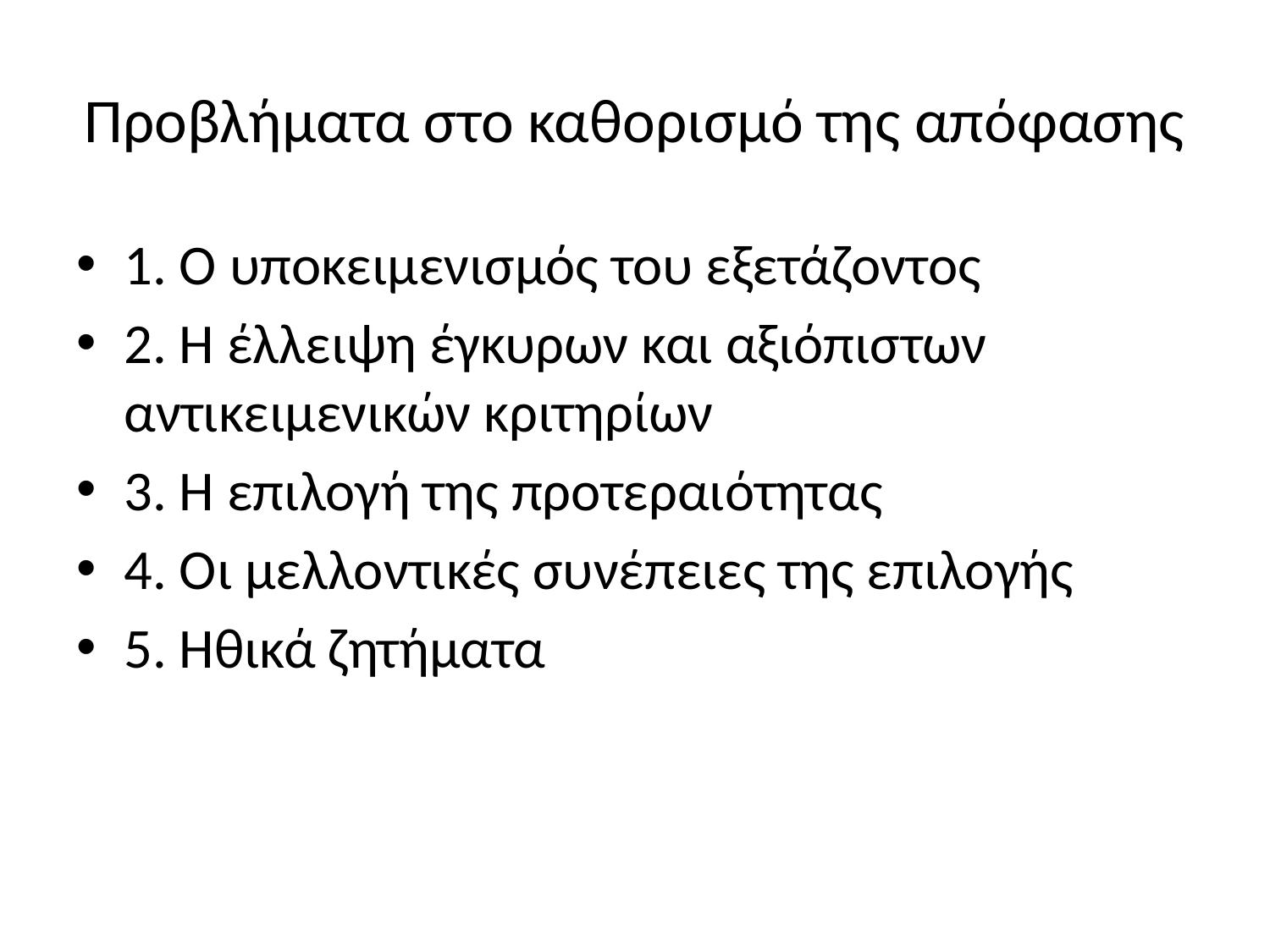

# Προβλήματα στο καθορισμό της απόφασης
1. Ο υποκειμενισμός του εξετάζοντος
2. Η έλλειψη έγκυρων και αξιόπιστων αντικειμενικών κριτηρίων
3. Η επιλογή της προτεραιότητας
4. Οι μελλοντικές συνέπειες της επιλογής
5. Ηθικά ζητήματα